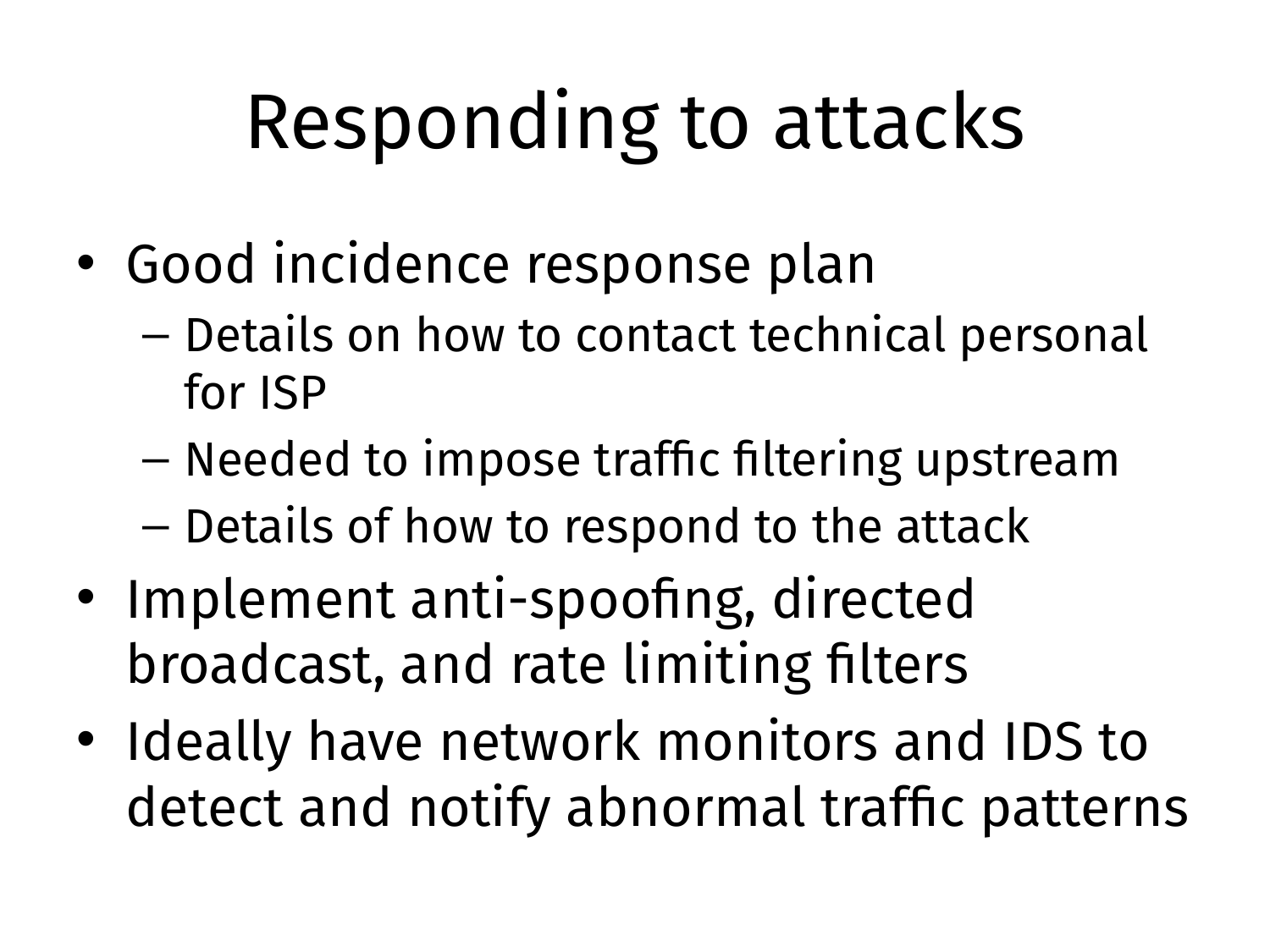

# Responding to attacks
Good incidence response plan
Details on how to contact technical personal for ISP
Needed to impose traffic filtering upstream
Details of how to respond to the attack
Implement anti-spoofing, directed broadcast, and rate limiting filters
Ideally have network monitors and IDS to detect and notify abnormal traffic patterns